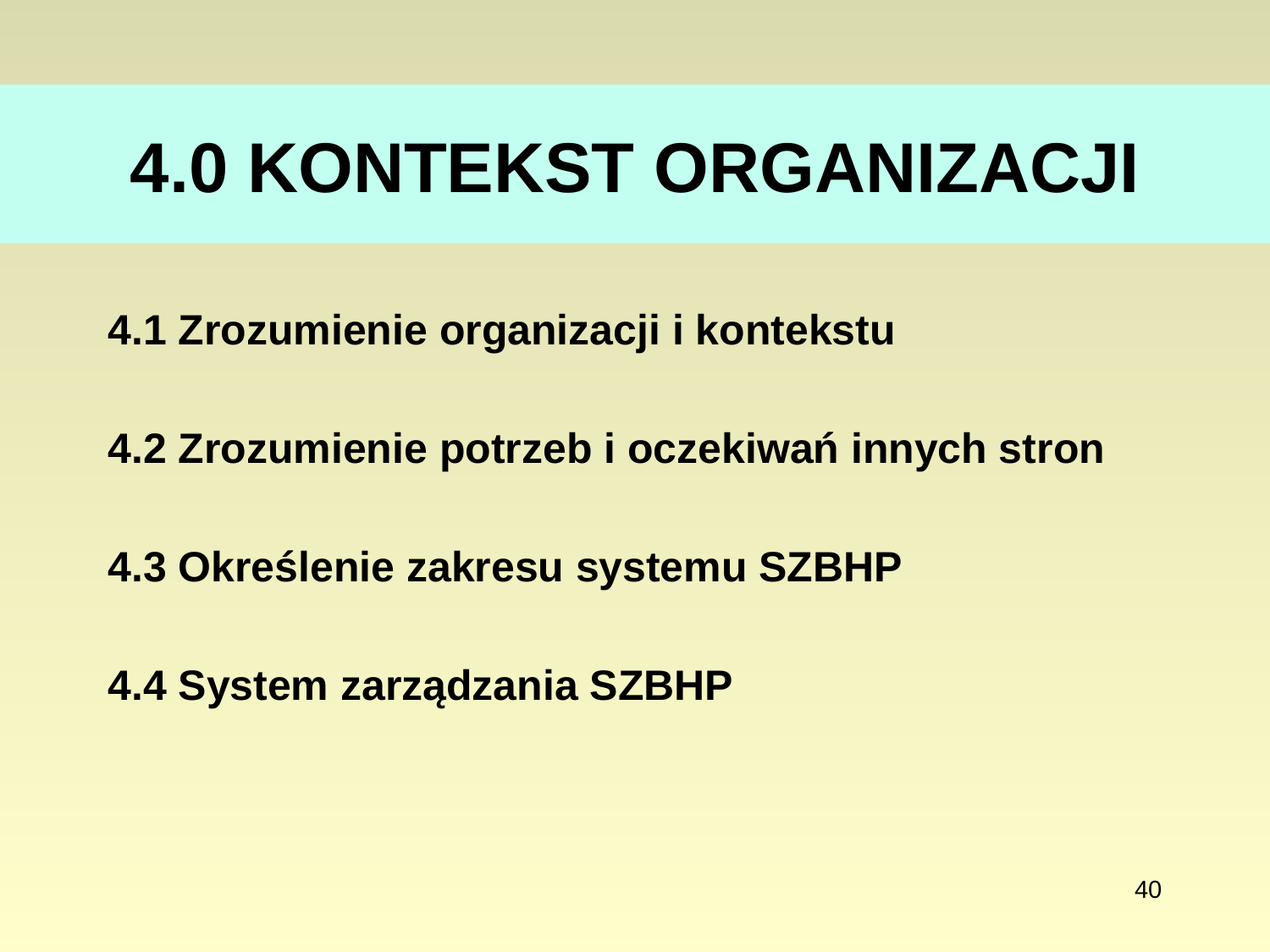

# 4.0 KONTEKST ORGANIZACJI
4.1 Zrozumienie organizacji i kontekstu

4.2 Zrozumienie potrzeb i oczekiwań innych stron

4.3 Określenie zakresu systemu SZBHP

4.4 System zarządzania SZBHP
40